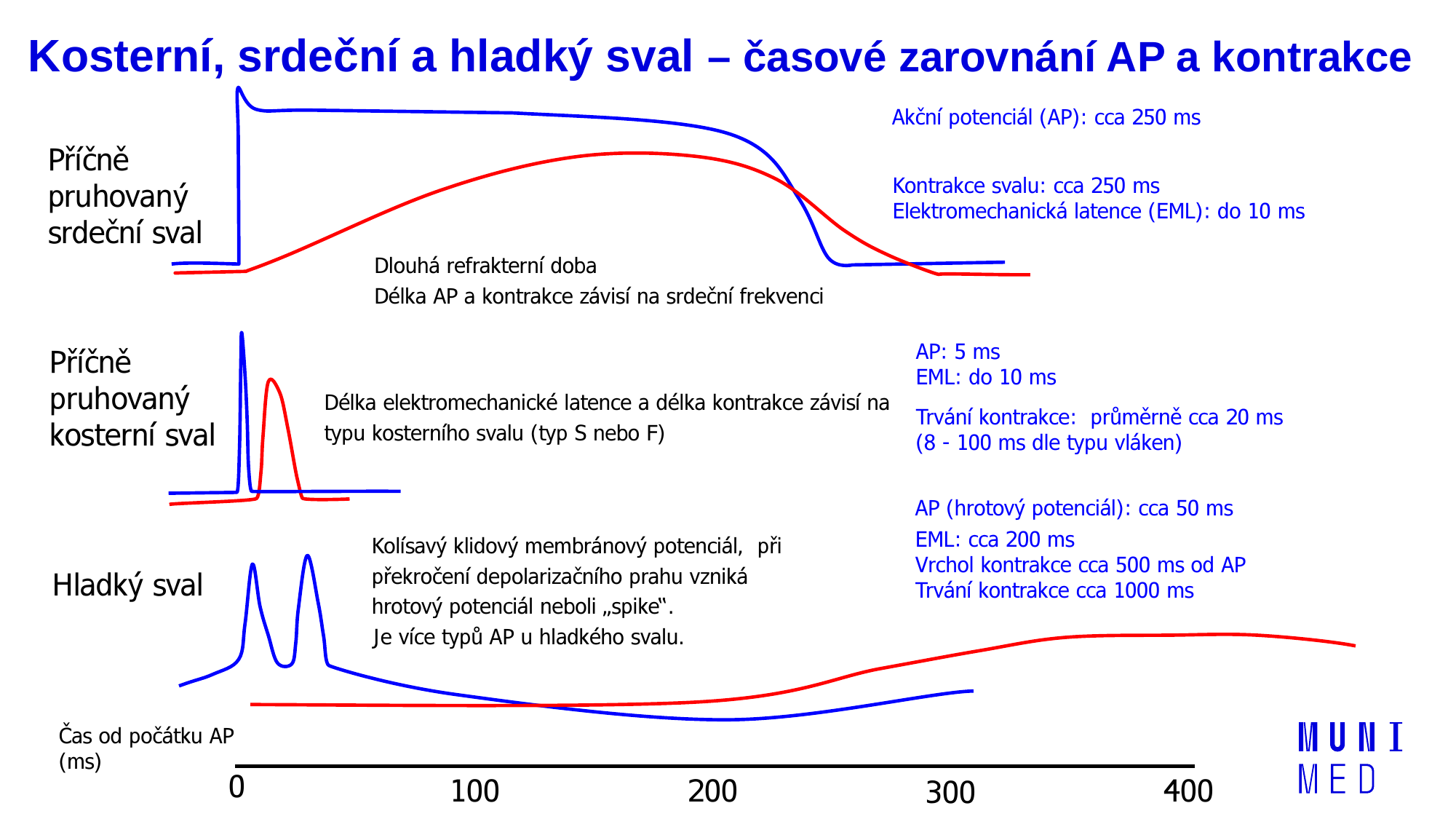

# Kosterní, srdeční a hladký sval – časové zarovnání AP a kontrakce

Akční potenciál (AP): cca 250 ms
Příčně pruhovaný srdeční sval
Kontrakce svalu: cca 250 ms
Elektromechanická latence (EML): do 10 ms
Dlouhá refrakterní doba
Délka AP a kontrakce závisí na srdeční frekvenci

AP: 5 ms
EML: do 10 ms
Příčně pruhovaný kosterní sval
Délka elektromechanické latence a délka kontrakce závisí na typu kosterního svalu (typ S nebo F)
Trvání kontrakce:  průměrně cca 20 ms
(8 - 100 ms dle typu vláken)
AP (hrotový potenciál): cca 50 ms
EML: cca 200 ms
Vrchol kontrakce cca 500 ms od AP
Trvání kontrakce cca 1000 ms
Kolísavý klidový membránový potenciál,  při překročení depolarizačního prahu vzniká hrotový potenciál neboli „spike“.
Je více typů AP u hladkého svalu.

Hladký sval
Čas od počátku AP (ms)
0
100
200
400
300